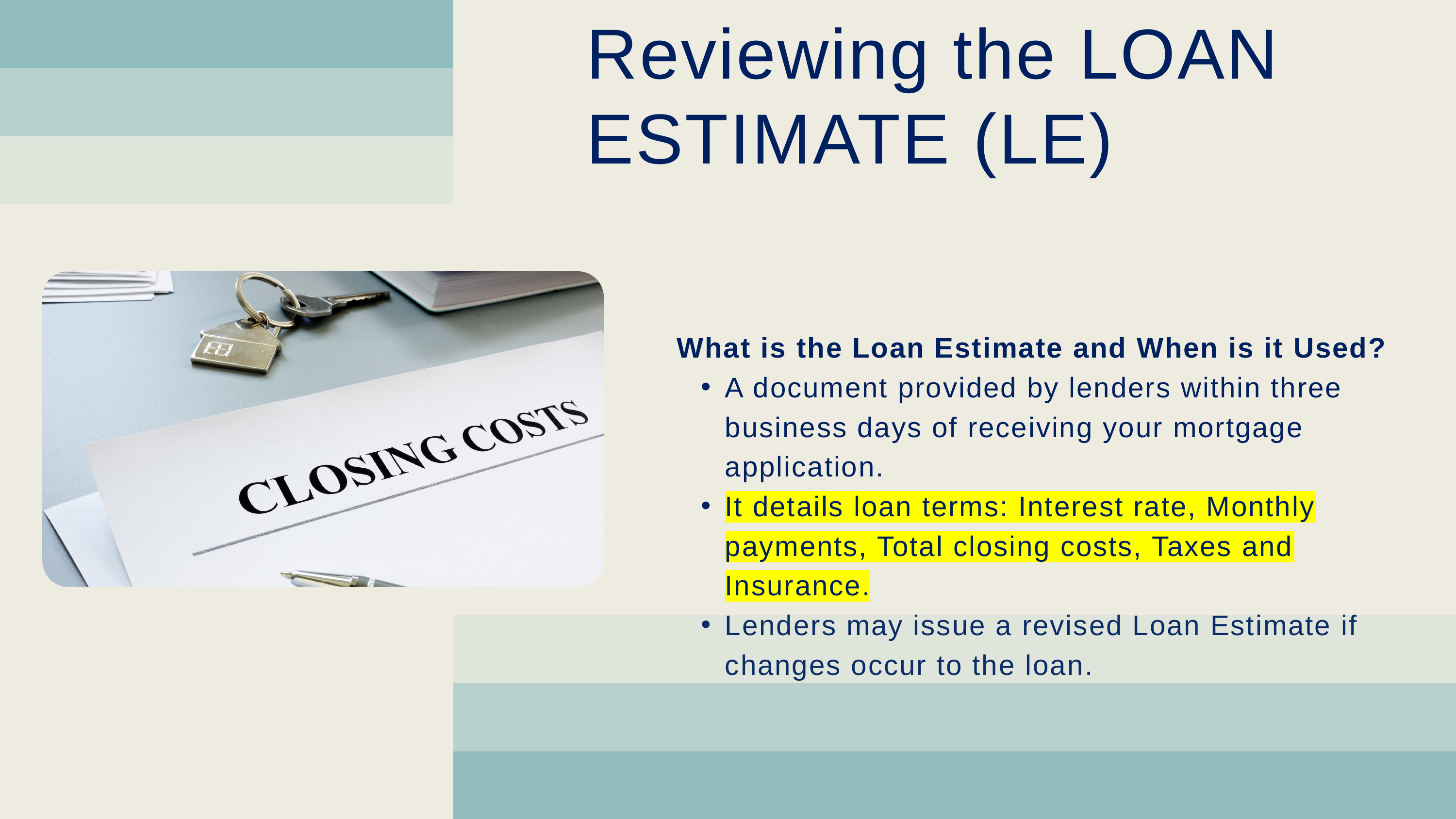

Reviewing the LOAN ESTIMATE (LE)

What is the Loan Estimate and When is it Used?
A document provided by lenders within three business days of receiving your mortgage application.
It details loan terms: Interest rate, Monthly payments, Total closing costs, Taxes and Insurance.
Lenders may issue a revised Loan Estimate if changes occur to the loan.